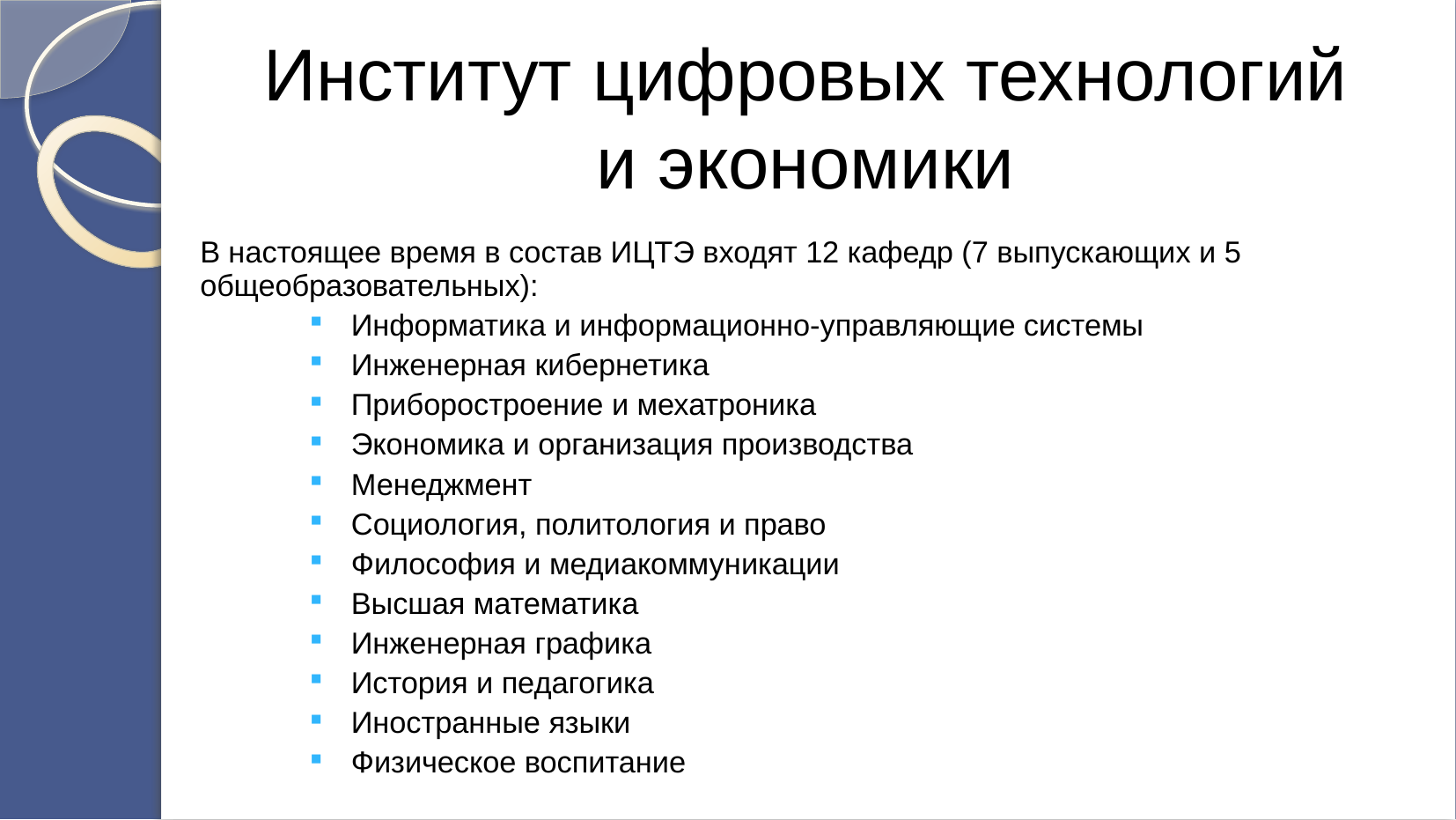

Институт цифровых технологий и экономики
В настоящее время в состав ИЦТЭ входят 12 кафедр (7 выпускающих и 5 общеобразовательных):
Информатика и информационно-управляющие системы
Инженерная кибернетика
Приборостроение и мехатроника
Экономика и организация производства
Менеджмент
Социология, политология и право
Философия и медиакоммуникации
Высшая математика
Инженерная графика
История и педагогика
Иностранные языки
Физическое воспитание